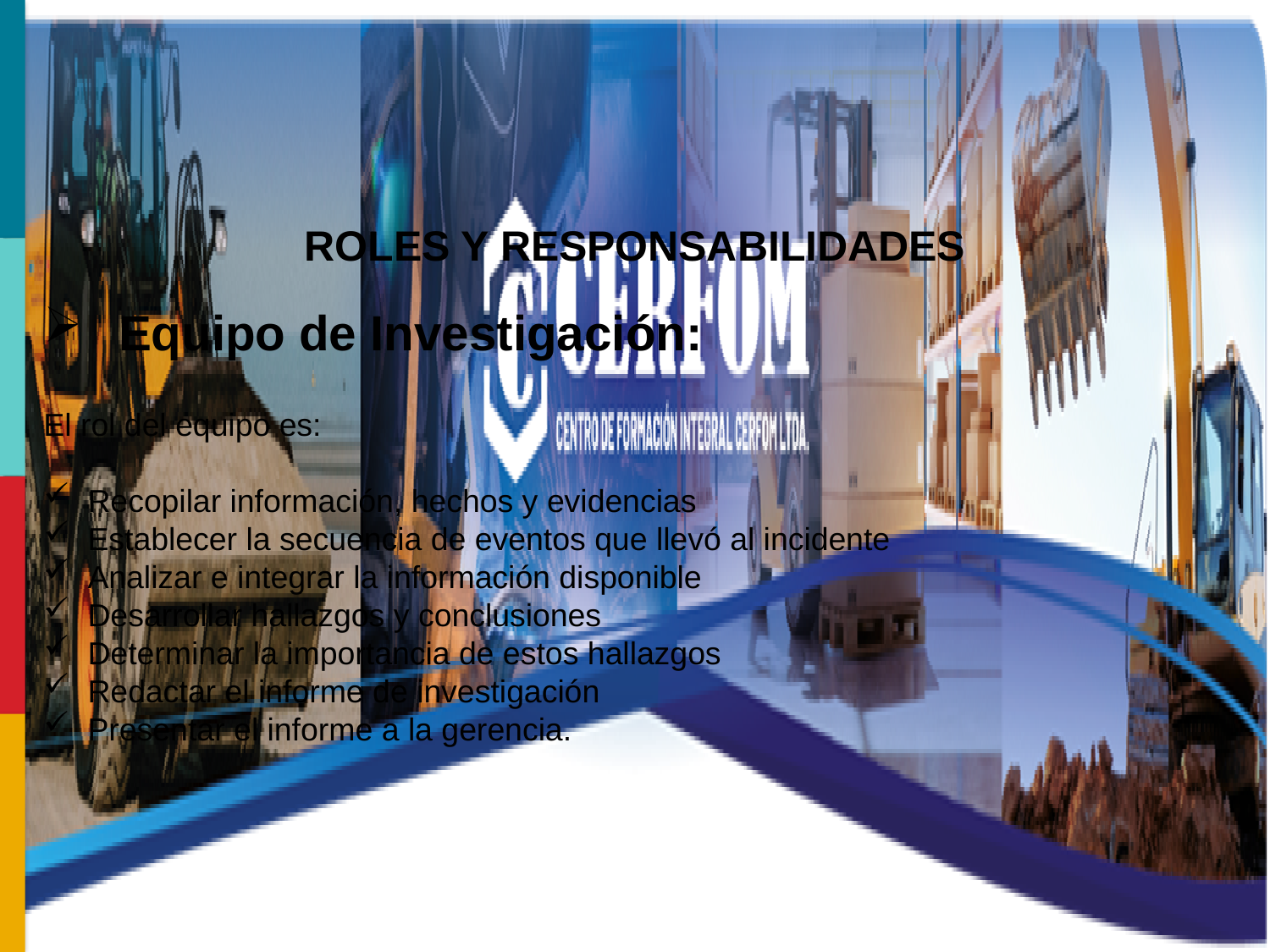

ROLES Y RESPONSABILIDADES
  Equipo de Investigación:
El rol del equipo es:

  Recopilar información, hechos y evidencias
  Establecer la secuencia de eventos que llevó al incidente
  Analizar e integrar la información disponible
  Desarrollar hallazgos y conclusiones
  Determinar la importancia de estos hallazgos
  Redactar el informe de investigación
  Presentar el informe a la gerencia.